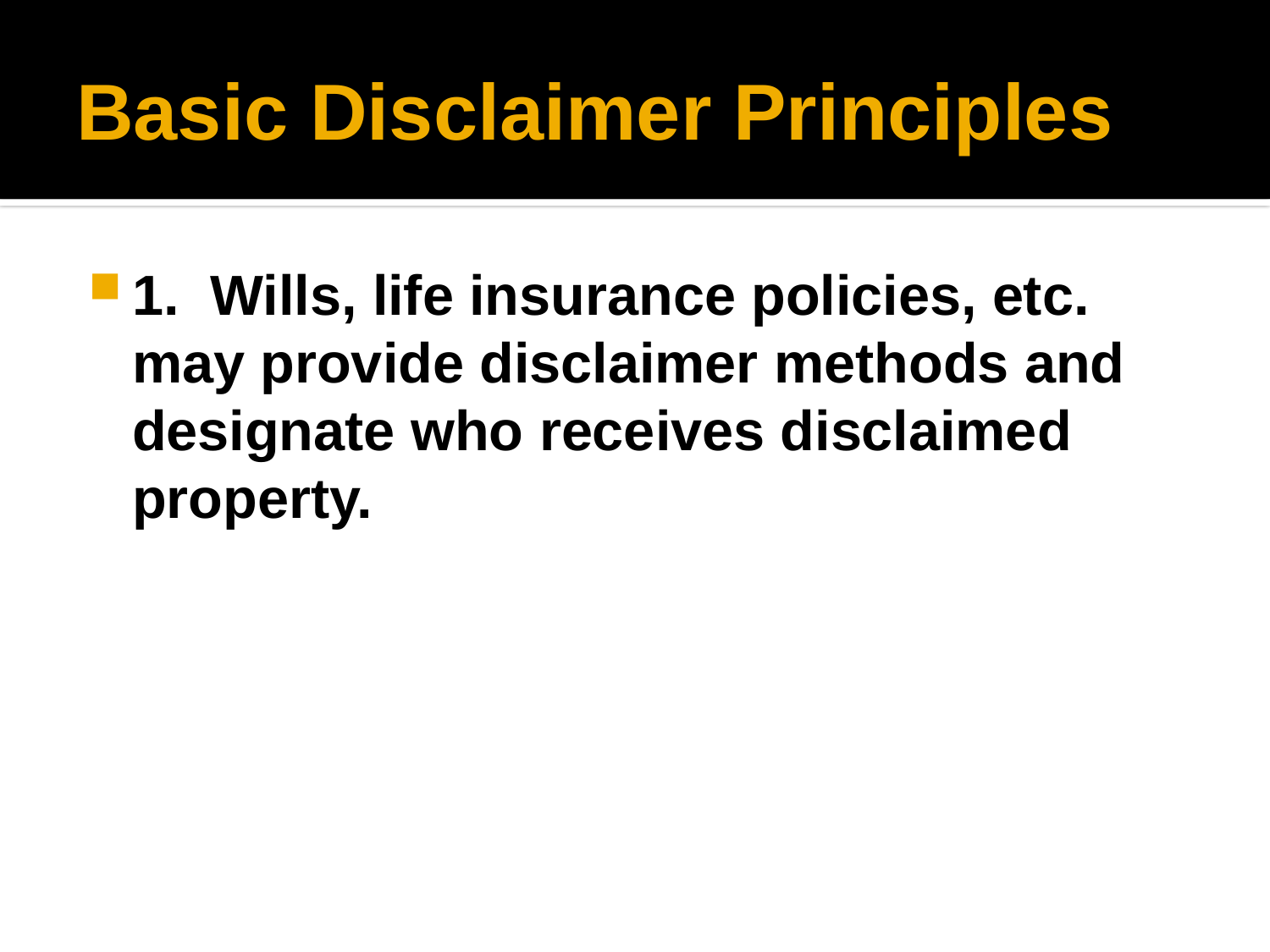

# Basic Disclaimer Principles
1.  Wills, life insurance policies, etc. may provide disclaimer methods and designate who receives disclaimed property.